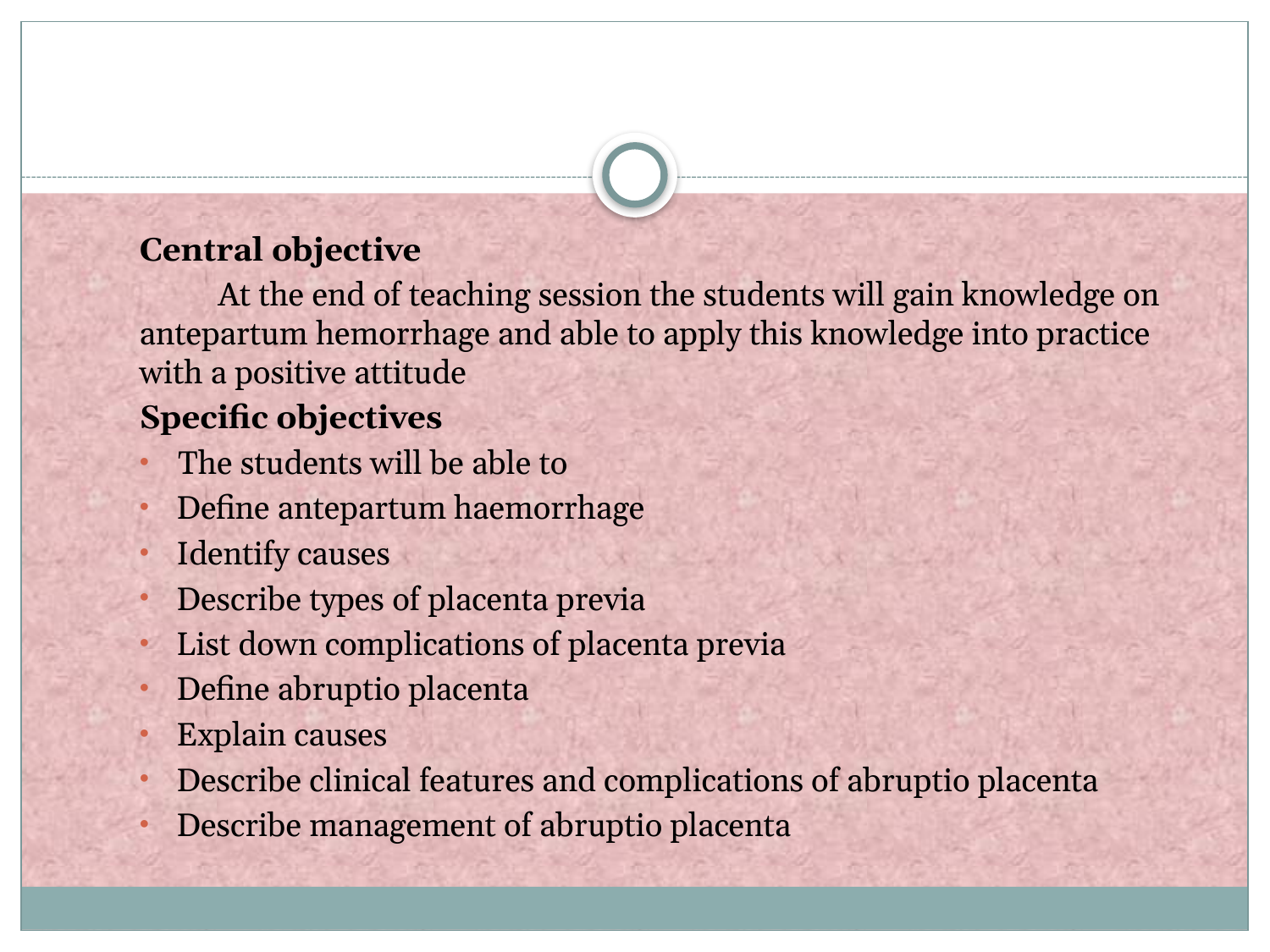

#
Central objective
          At the end of teaching session the students will gain knowledge on antepartum hemorrhage and able to apply this knowledge into practice with a positive attitude
Specific objectives
The students will be able to
Define antepartum haemorrhage
Identify causes
Describe types of placenta previa
List down complications of placenta previa
Define abruptio placenta
Explain causes
Describe clinical features and complications of abruptio placenta
Describe management of abruptio placenta